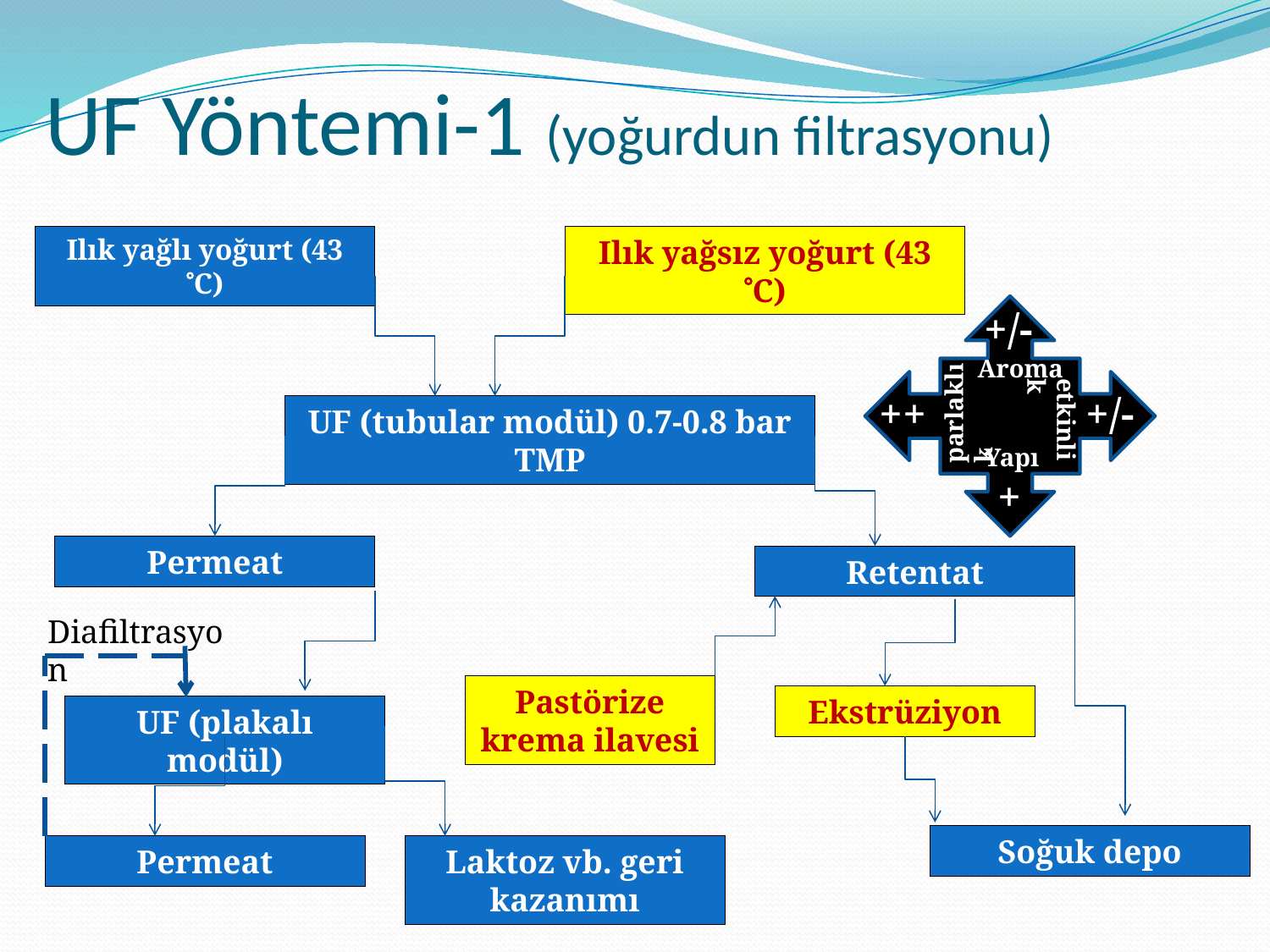

# UF Yöntemi-1 (yoğurdun filtrasyonu)
Ilık yağlı yoğurt (43 °C)
Ilık yağsız yoğurt (43 °C)

+/-
Aroma
++
+/-
parlaklık
UF (tubular modül) 0.7-0.8 bar TMP
etkinlik
Yapı
+
Permeat
Retentat
Diafiltrasyon
Pastörize krema ilavesi
Ekstrüziyon
UF (plakalı modül)
Soğuk depo
Permeat
Laktoz vb. geri kazanımı